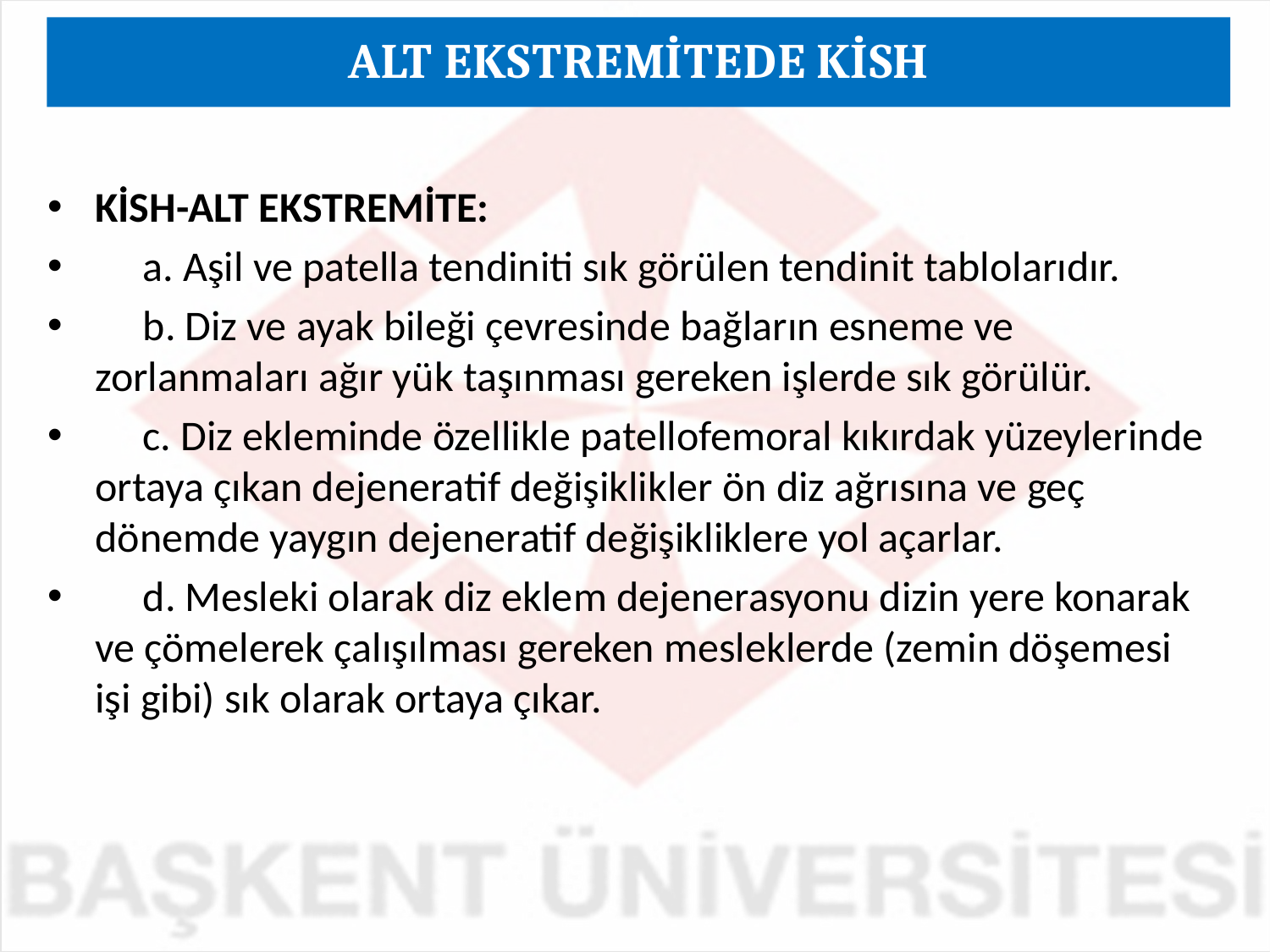

ALT EKSTREMİTEDE KİSH
KİSH-ALT EKSTREMİTE:
     a. Aşil ve patella tendiniti sık görülen tendinit tablolarıdır.
     b. Diz ve ayak bileği çevresinde bağların esneme ve zorlanmaları ağır yük taşınması gereken işlerde sık görülür.
     c. Diz ekleminde özellikle patellofemoral kıkırdak yüzeylerinde ortaya çıkan dejeneratif değişiklikler ön diz ağrısına ve geç dönemde yaygın dejeneratif değişikliklere yol açarlar.
     d. Mesleki olarak diz eklem dejenerasyonu dizin yere konarak ve çömelerek çalışılması gereken mesleklerde (zemin döşemesi işi gibi) sık olarak ortaya çıkar.